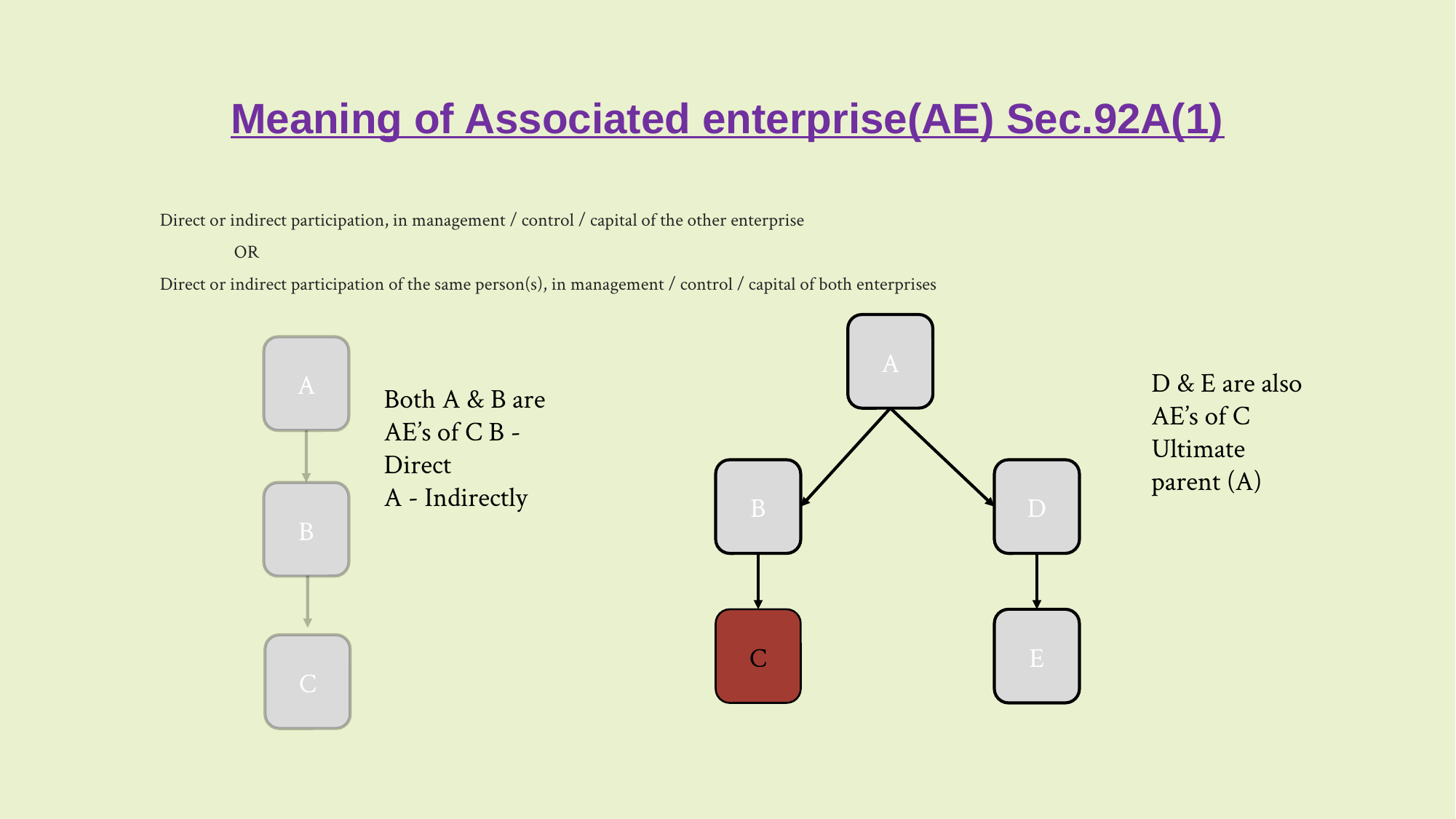

# Meaning of Associated enterprise(AE) Sec.92A(1)
Direct or indirect participation, in management / control / capital of the other enterprise
					OR
Direct or indirect participation of the same person(s), in management / control / capital of both enterprises
A
B
D
E
C
A
B
C
D & E are also
AE’s of C
Ultimate
parent (A)
Both A & B are AE’s of C B - Direct
A - Indirectly